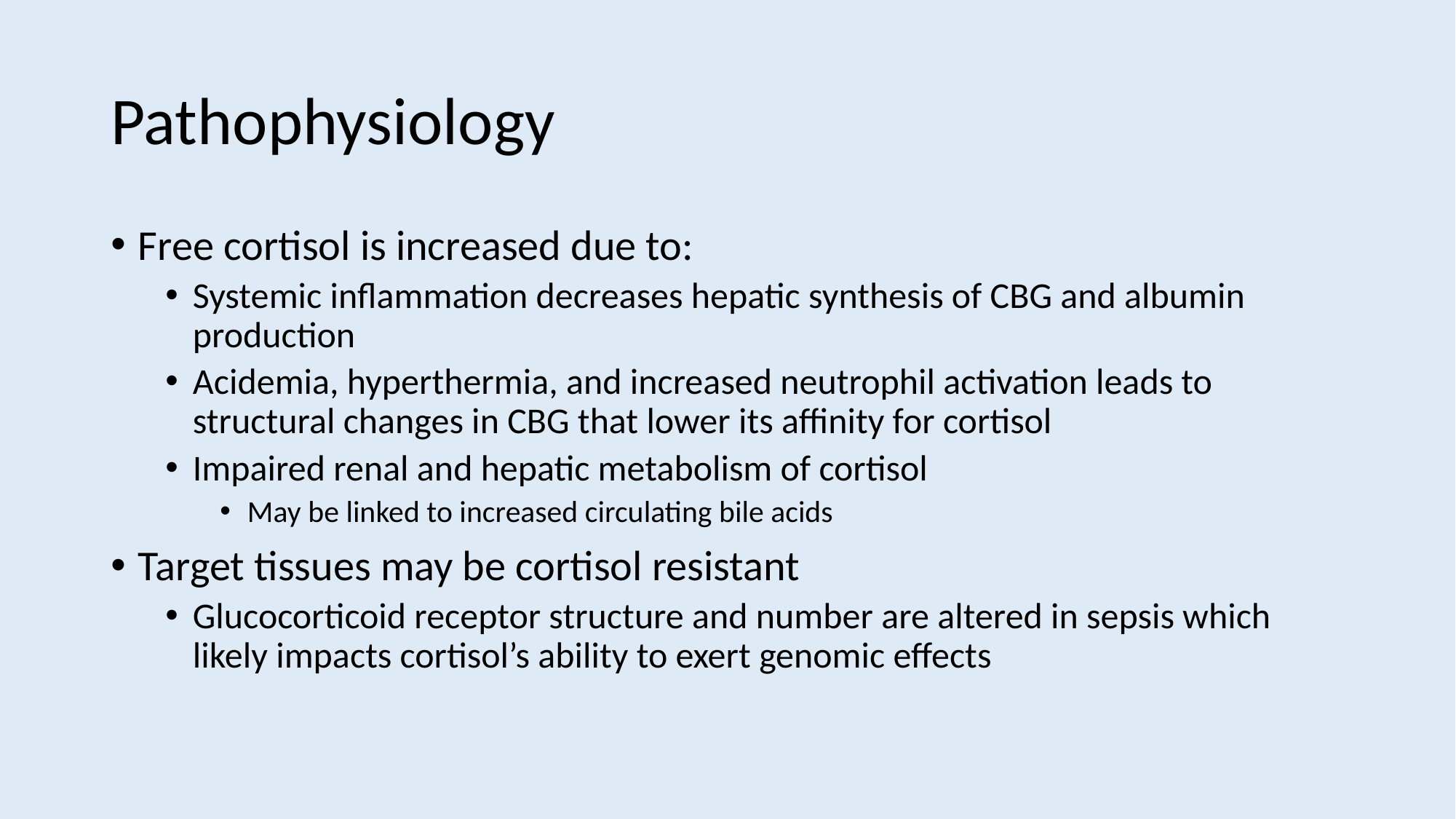

# Pathophysiology
Free cortisol is increased due to:
Systemic inflammation decreases hepatic synthesis of CBG and albumin production
Acidemia, hyperthermia, and increased neutrophil activation leads to structural changes in CBG that lower its affinity for cortisol
Impaired renal and hepatic metabolism of cortisol
May be linked to increased circulating bile acids
Target tissues may be cortisol resistant
Glucocorticoid receptor structure and number are altered in sepsis which likely impacts cortisol’s ability to exert genomic effects